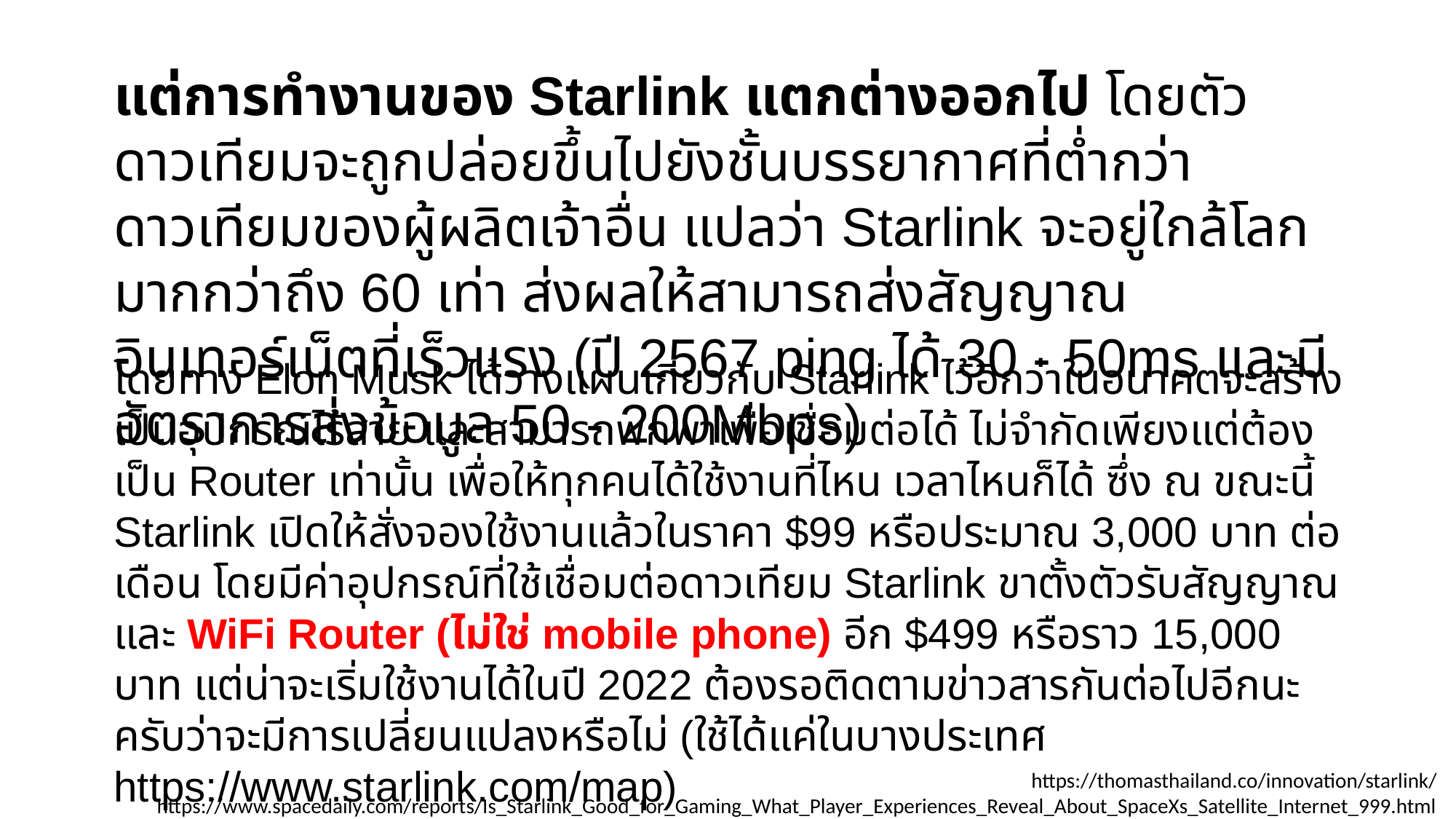

แต่การทำงานของ Starlink แตกต่างออกไป โดยตัวดาวเทียมจะถูกปล่อยขึ้นไปยังชั้นบรรยากาศที่ต่ำกว่าดาวเทียมของผู้ผลิตเจ้าอื่น แปลว่า Starlink จะอยู่ใกล้โลกมากกว่าถึง 60 เท่า ส่งผลให้สามารถส่งสัญญาณอินเทอร์เน็ตที่เร็วแรง (ปี 2567 ping ได้ 30 - 50ms และมีอัตราการส่งข้อมูล 50 - 200Mbps)
โดยทาง Elon Musk ได้วางแผนเกี่ยวกับ Starlink ไว้อีกว่าในอนาคตจะสร้างเป็นอุปกรณ์ไร้สาย และสามารถพกพาเพื่อเชื่อมต่อได้ ไม่จำกัดเพียงแต่ต้องเป็น Router เท่านั้น เพื่อให้ทุกคนได้ใช้งานที่ไหน เวลาไหนก็ได้ ซึ่ง ณ ขณะนี้ Starlink เปิดให้สั่งจองใช้งานแล้วในราคา $99 หรือประมาณ 3,000 บาท ต่อเดือน โดยมีค่าอุปกรณ์ที่ใช้เชื่อมต่อดาวเทียม Starlink ขาตั้งตัวรับสัญญาณ และ WiFi Router (ไม่ใช่ mobile phone) อีก $499 หรือราว 15,000 บาท แต่น่าจะเริ่มใช้งานได้ในปี 2022 ต้องรอติดตามข่าวสารกันต่อไปอีกนะครับว่าจะมีการเปลี่ยนแปลงหรือไม่ (ใช้ได้แค่ในบางประเทศ https://www.starlink.com/map)
https://thomasthailand.co/innovation/starlink/
https://www.spacedaily.com/reports/Is_Starlink_Good_for_Gaming_What_Player_Experiences_Reveal_About_SpaceXs_Satellite_Internet_999.html